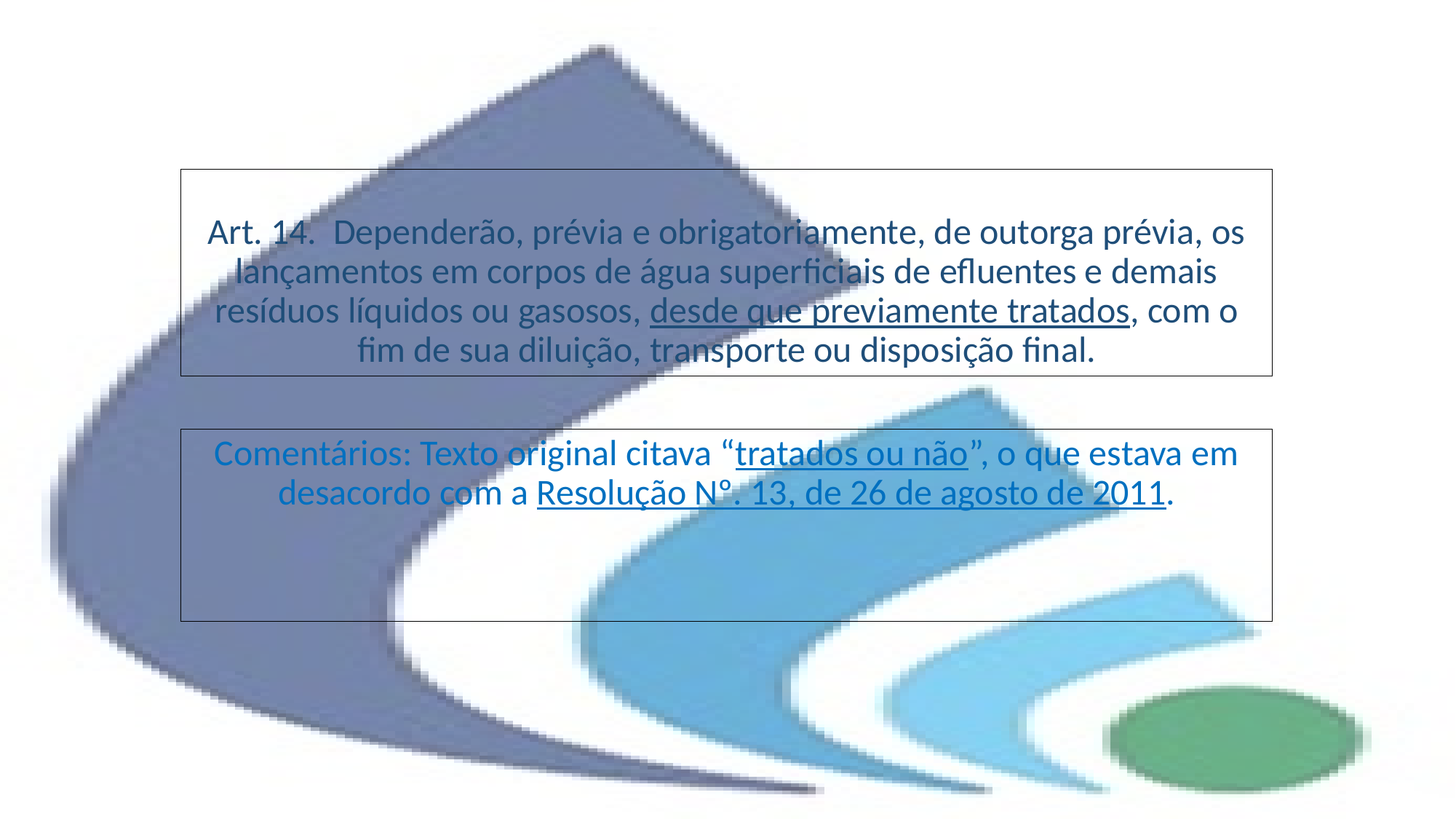

# Art. 14.  Dependerão, prévia e obrigatoriamente, de outorga prévia, os lançamentos em corpos de água superficiais de efluentes e demais resíduos líquidos ou gasosos, desde que previamente tratados, com o fim de sua diluição, transporte ou disposição final.
Comentários: Texto original citava “tratados ou não”, o que estava em desacordo com a Resolução Nº. 13, de 26 de agosto de 2011.